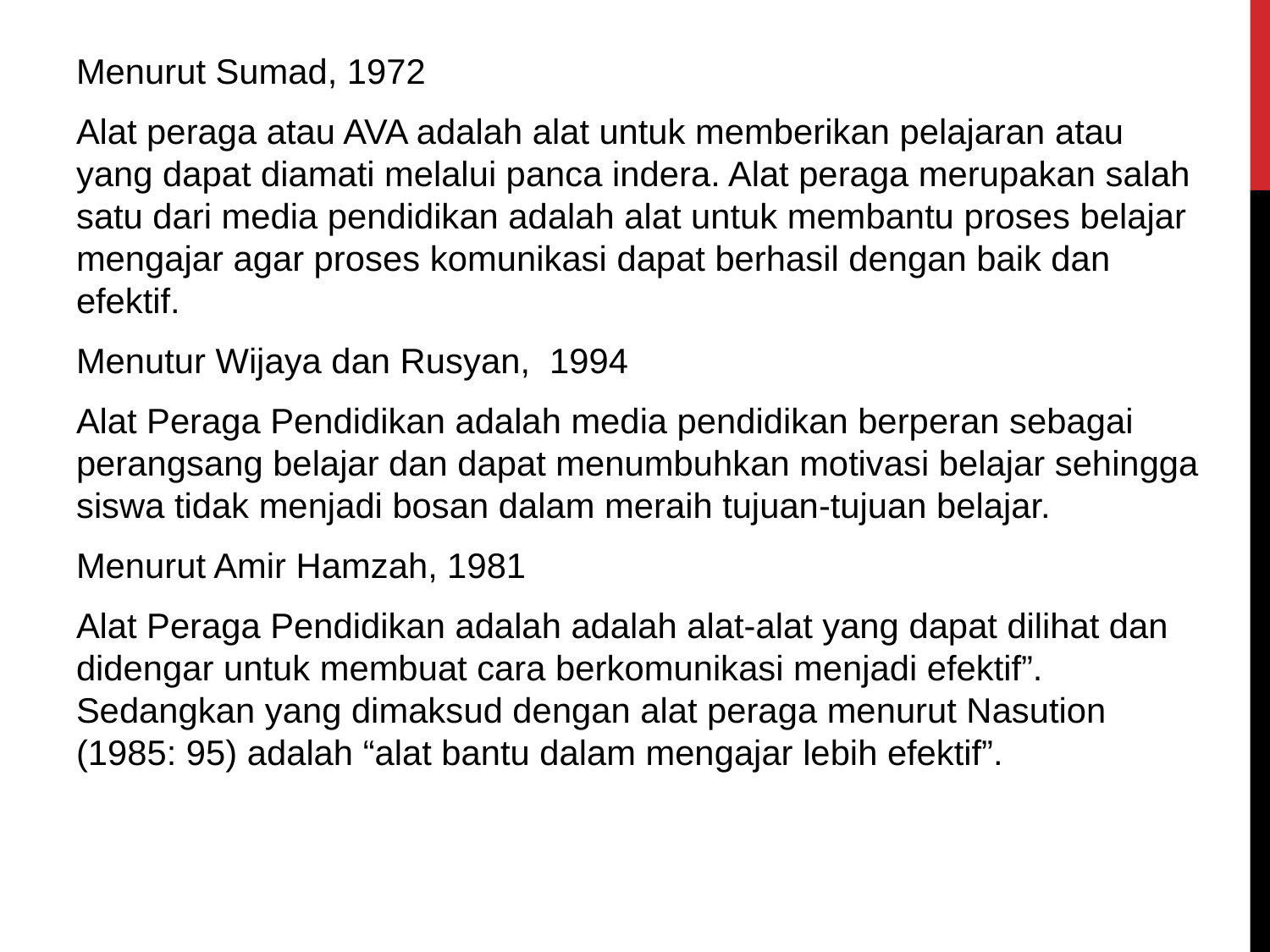

Menurut Sumad, 1972
Alat peraga atau AVA adalah alat untuk memberikan pelajaran atau yang dapat diamati melalui panca indera. Alat peraga merupakan salah satu dari media pendidikan adalah alat untuk membantu proses belajar mengajar agar proses komunikasi dapat berhasil dengan baik dan efektif.
Menutur Wijaya dan Rusyan,  1994
Alat Peraga Pendidikan adalah media pendidikan berperan sebagai perangsang belajar dan dapat menumbuhkan motivasi belajar sehingga siswa tidak menjadi bosan dalam meraih tujuan-tujuan belajar.
Menurut Amir Hamzah, 1981
Alat Peraga Pendidikan adalah adalah alat-alat yang dapat dilihat dan didengar untuk membuat cara berkomunikasi menjadi efektif”. Sedangkan yang dimaksud dengan alat peraga menurut Nasution (1985: 95) adalah “alat bantu dalam mengajar lebih efektif”.